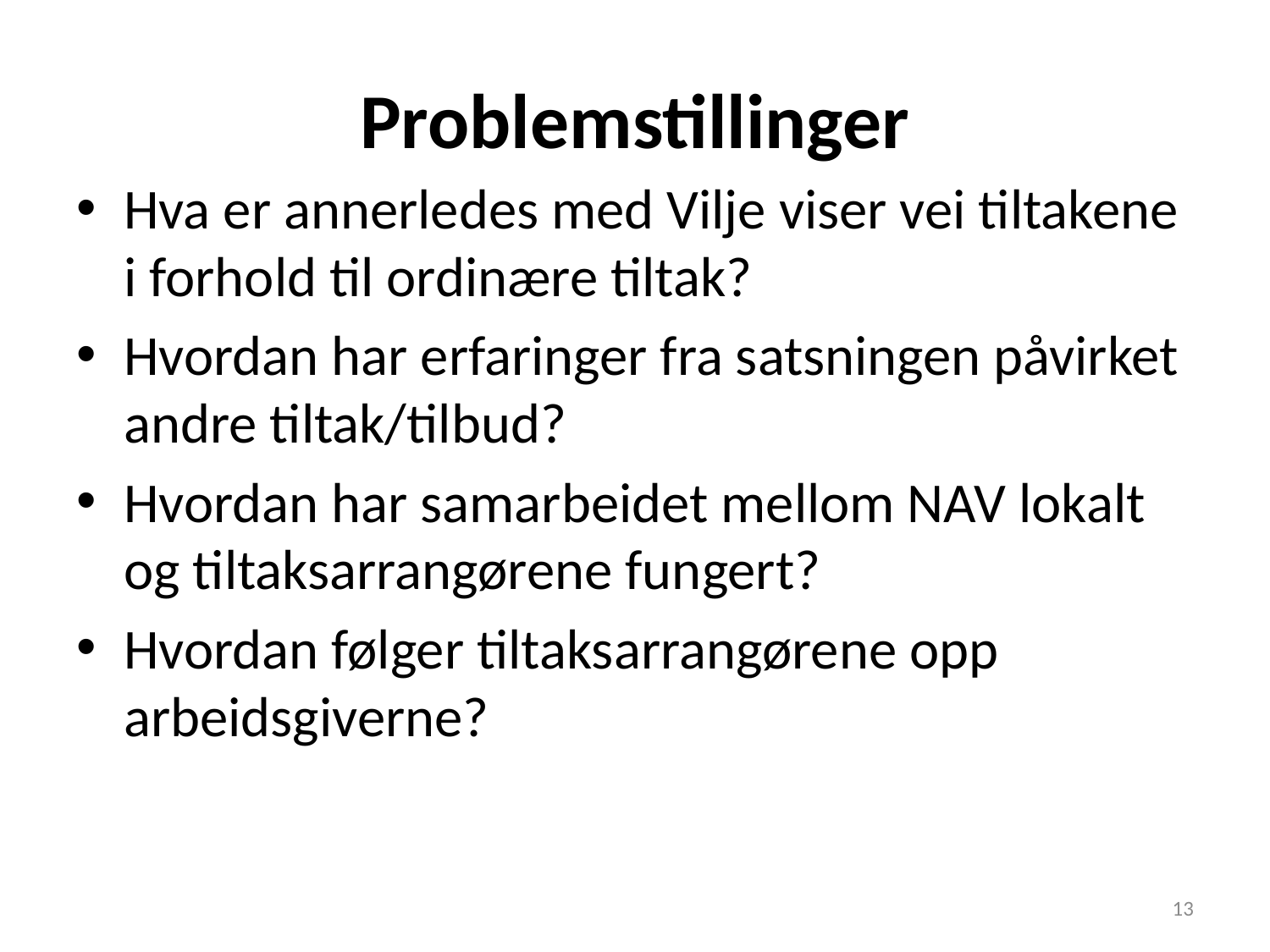

# Problemstillinger
Hva er annerledes med Vilje viser vei tiltakene i forhold til ordinære tiltak?
Hvordan har erfaringer fra satsningen påvirket andre tiltak/tilbud?
Hvordan har samarbeidet mellom NAV lokalt og tiltaksarrangørene fungert?
Hvordan følger tiltaksarrangørene opp arbeidsgiverne?

13